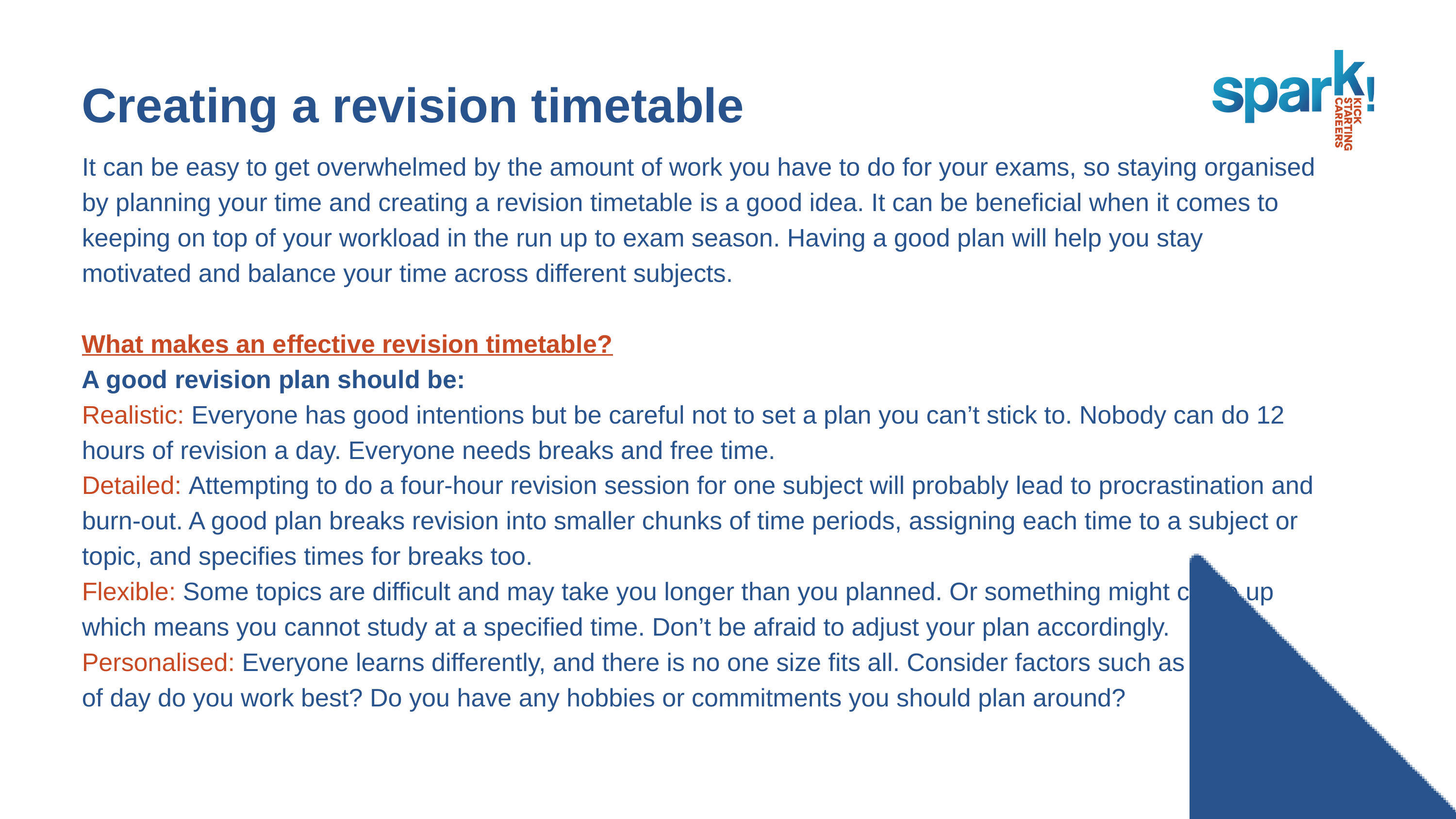

Creating a revision timetable
It can be easy to get overwhelmed by the amount of work you have to do for your exams, so staying organised by planning your time and creating a revision timetable is a good idea. It can be beneficial when it comes to keeping on top of your workload in the run up to exam season. Having a good plan will help you stay motivated and balance your time across different subjects.​
​
What makes an effective revision timetable?​
A good revision plan should be:​
Realistic: Everyone has good intentions but be careful not to set a plan you can’t stick to. Nobody can do 12 hours of revision a day. Everyone needs breaks and free time. ​
Detailed: Attempting to do a four-hour revision session for one subject will probably lead to procrastination and burn-out. A good plan breaks revision into smaller chunks of time periods, assigning each time to a subject or topic, and specifies times for breaks too. ​
Flexible: Some topics are difficult and may take you longer than you planned. Or something might come up which means you cannot study at a specified time. Don’t be afraid to adjust your plan accordingly.​
Personalised: Everyone learns differently, and there is no one size fits all. Consider factors such as what time of day do you work best? Do you have any hobbies or commitments you should plan around?